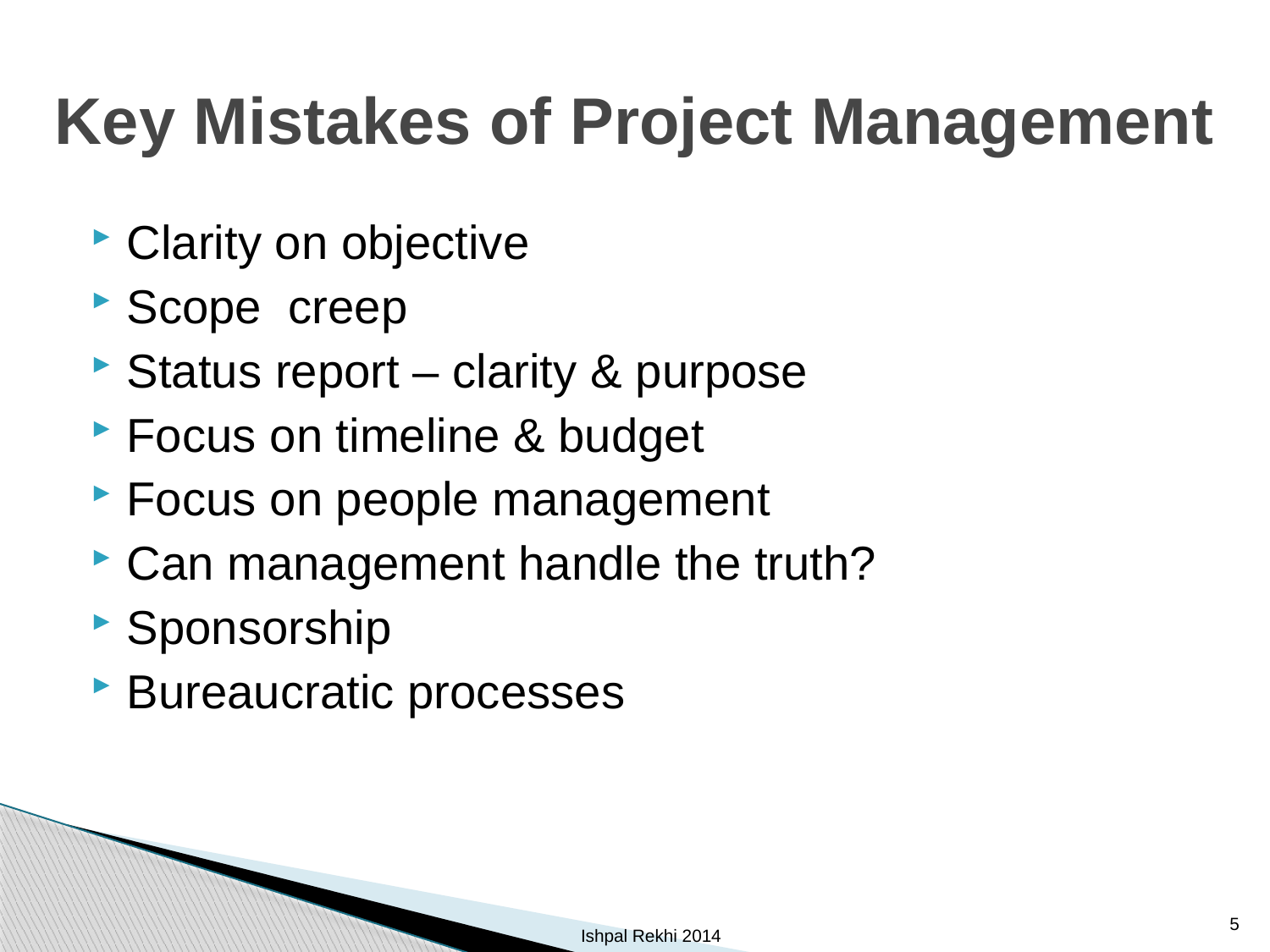

# Key Mistakes of Project Management
Clarity on objective
Scope  creep
Status report – clarity & purpose
Focus on timeline & budget
Focus on people management
Can management handle the truth?
Sponsorship
Bureaucratic processes
5
Ishpal Rekhi 2014